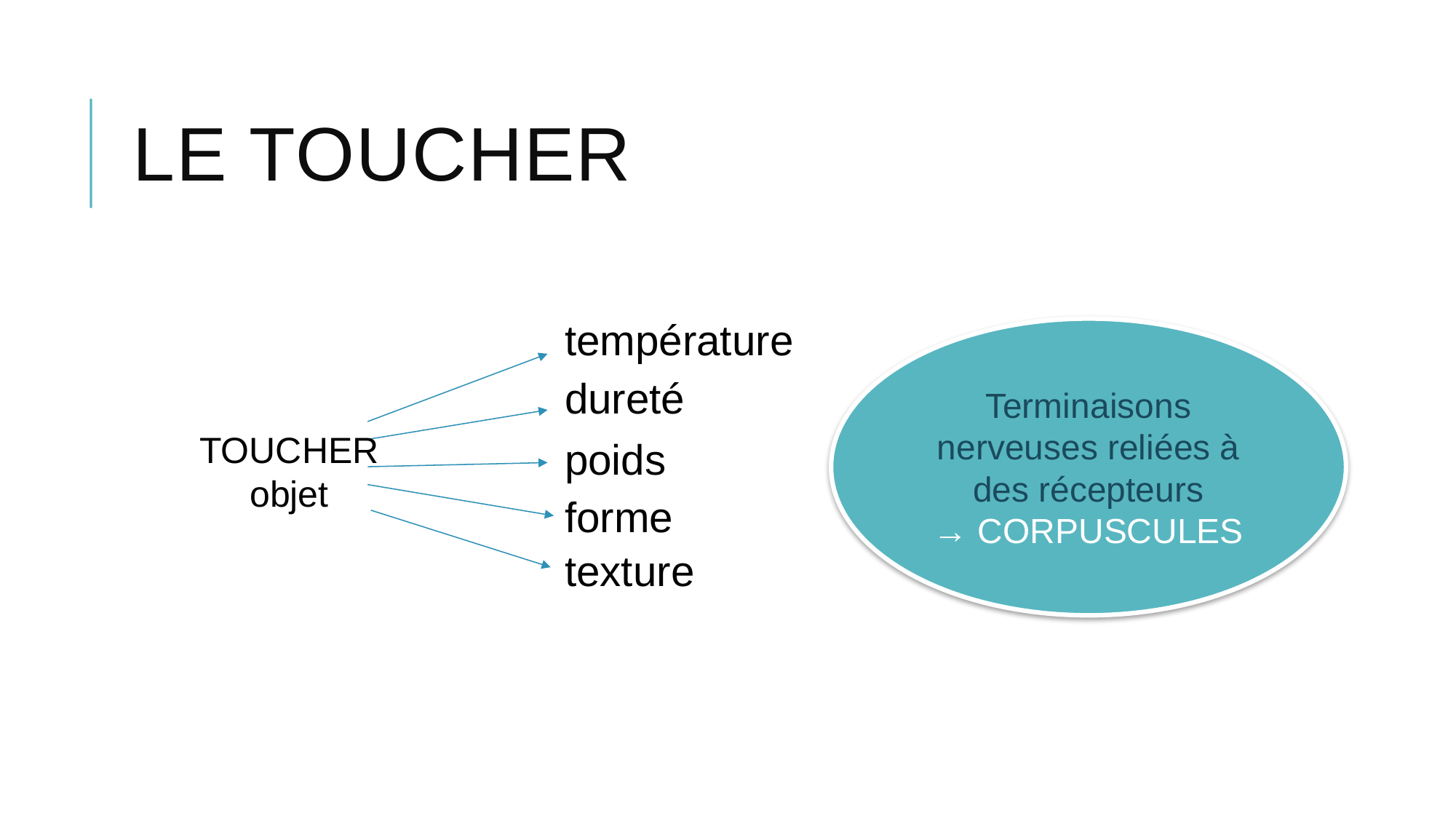

Le toucher
température
Terminaisons nerveuses reliées à des récepteurs
→ CORPUSCULES

dureté

TOUCHER
objet
poids

forme

texture